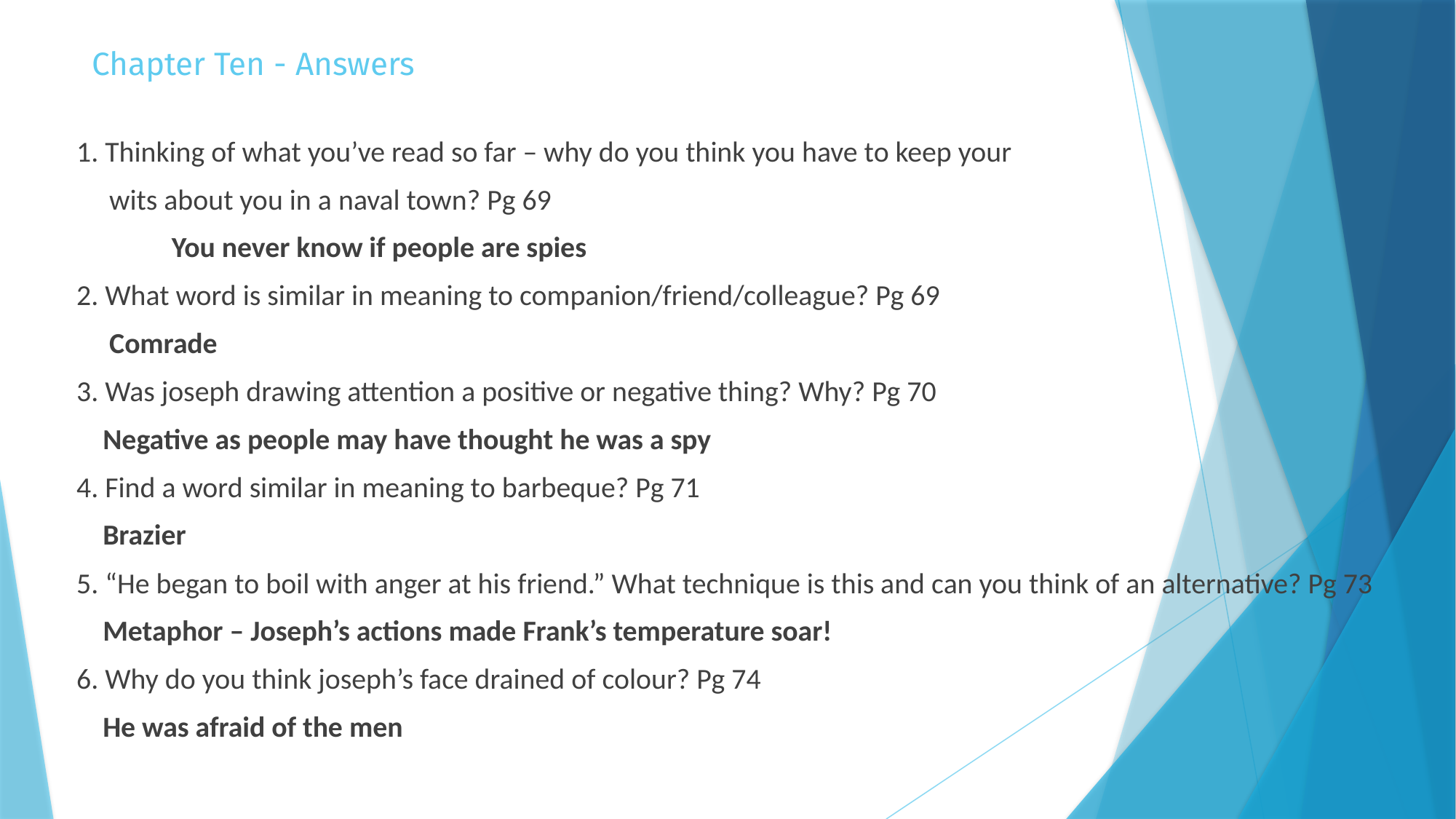

# Chapter Ten - Answers
1. Thinking of what you’ve read so far – why do you think you have to keep your
     wits about you in a naval town? Pg 69
	You never know if people are spies
2. What word is similar in meaning to companion/friend/colleague? Pg 69
     Comrade
3. Was joseph drawing attention a positive or negative thing? Why? Pg 70
    Negative as people may have thought he was a spy
4. Find a word similar in meaning to barbeque? Pg 71
    Brazier
5. “He began to boil with anger at his friend.” What technique is this and can you think of an alternative? Pg 73
    Metaphor – Joseph’s actions made Frank’s temperature soar!
6. Why do you think joseph’s face drained of colour? Pg 74
    He was afraid of the men